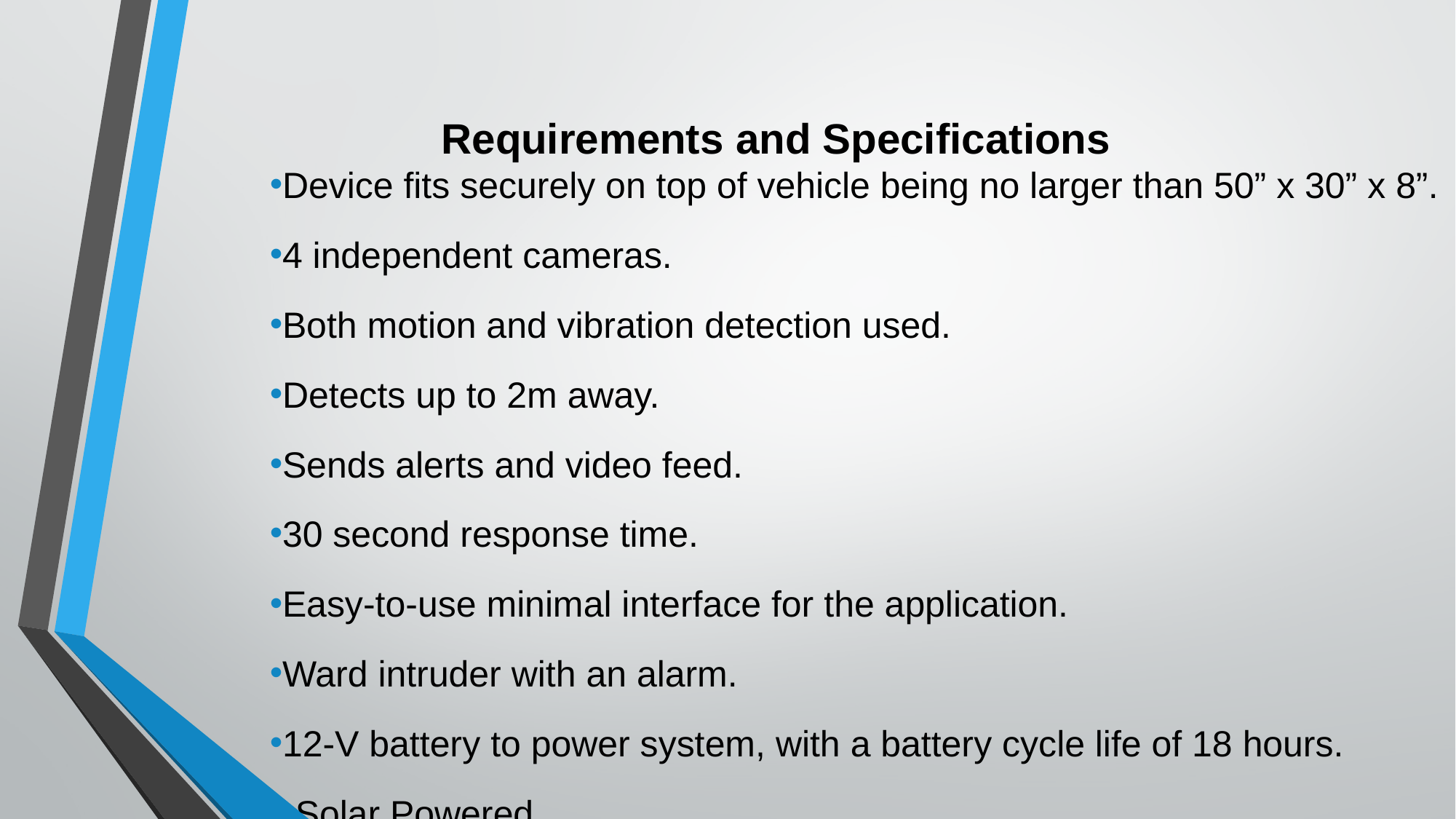

# Requirements and Specifications
Device fits securely on top of vehicle being no larger than 50” x 30” x 8”.
4 independent cameras.
Both motion and vibration detection used.
Detects up to 2m away.
Sends alerts and video feed.
30 second response time.
Easy-to-use minimal interface for the application.
Ward intruder with an alarm.
12-V battery to power system, with a battery cycle life of 18 hours.
Solar Powered.